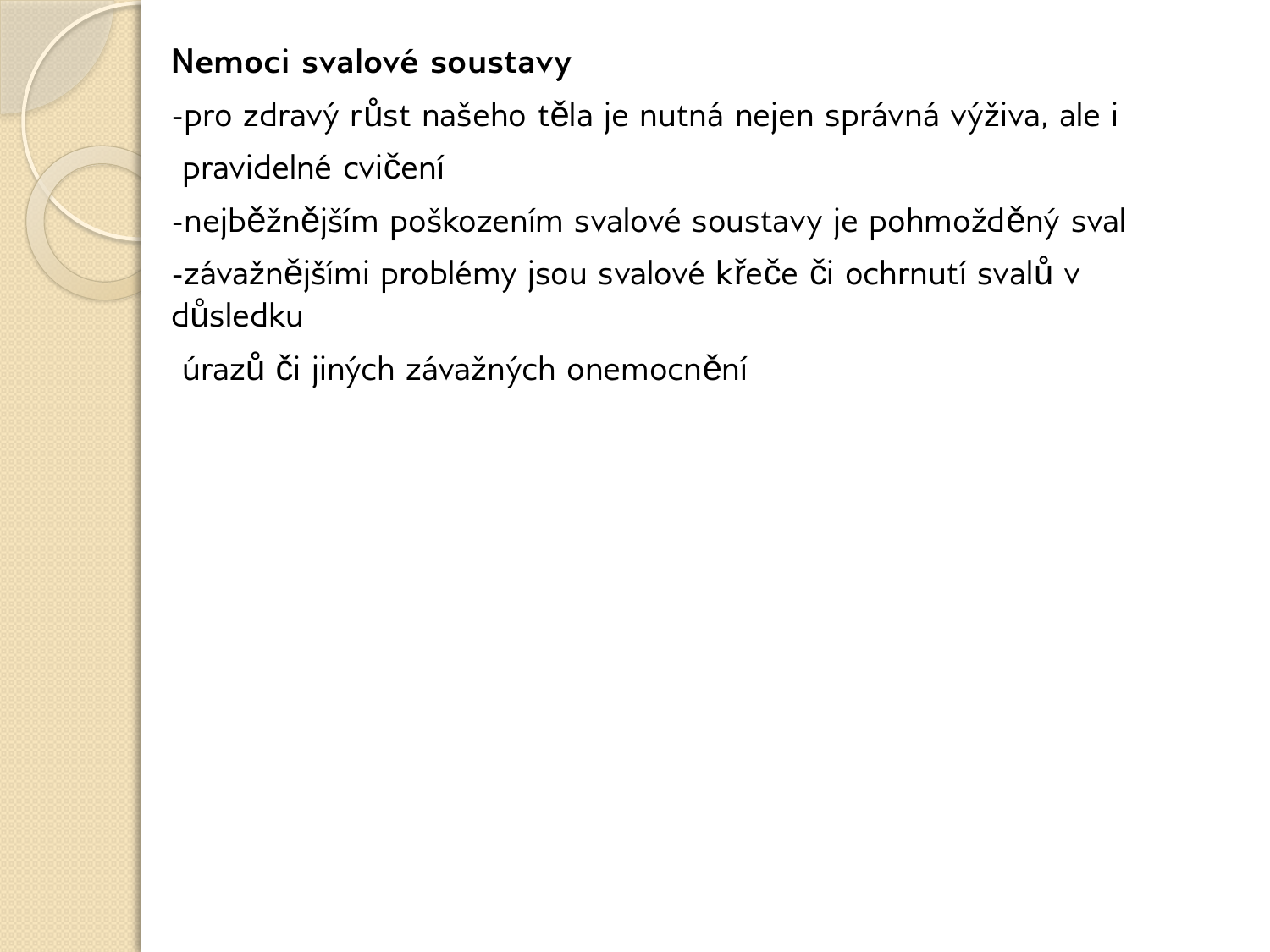

Nemoci svalové soustavy
-pro zdravý růst našeho těla je nutná nejen správná výživa, ale i
 pravidelné cvičení
-nejběžnějším poškozením svalové soustavy je pohmožděný sval
-závažnějšími problémy jsou svalové křeče či ochrnutí svalů v důsledku
 úrazů či jiných závažných onemocnění